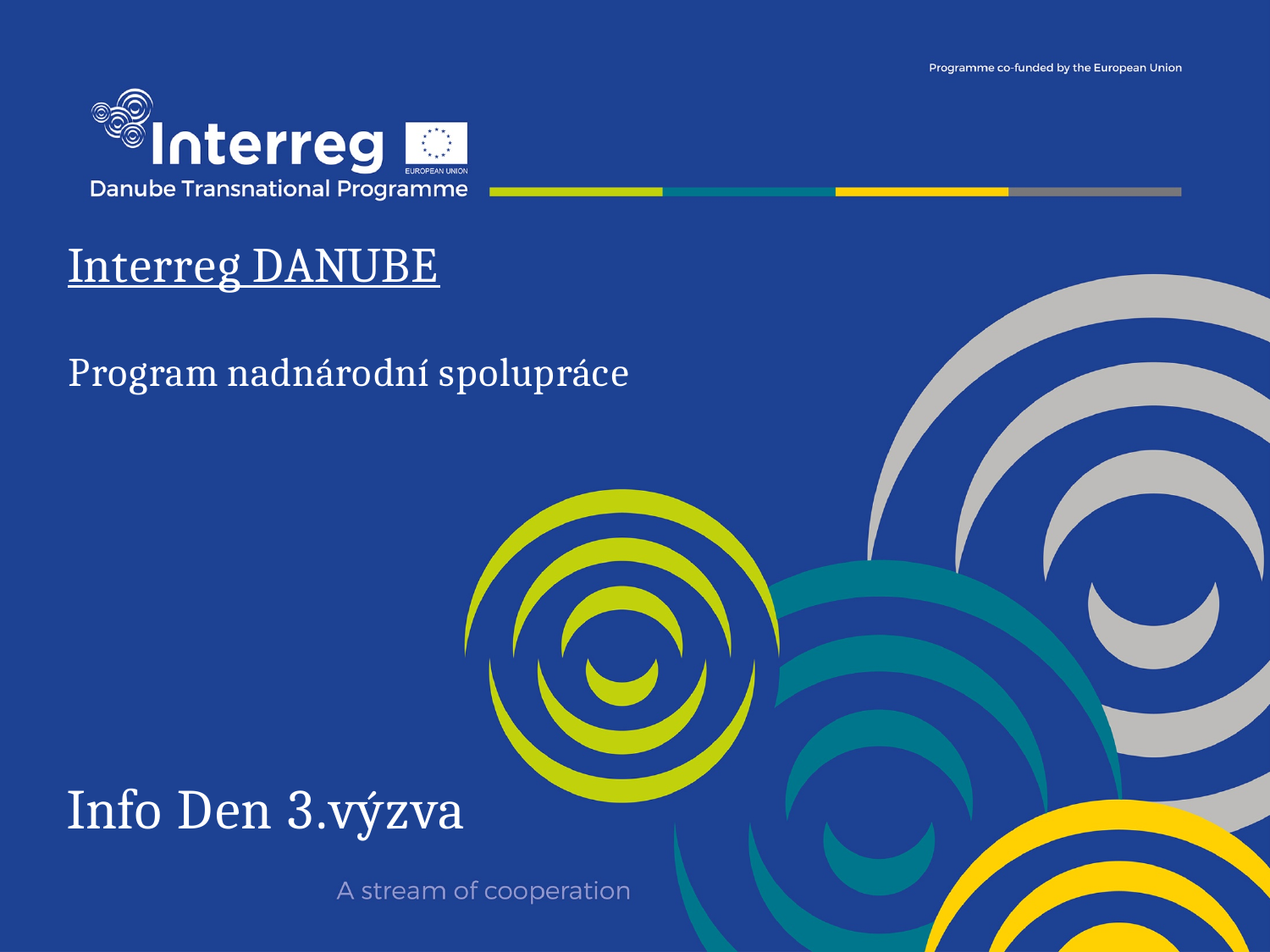

# Interreg DANUBE Program nadnárodní spolupráce
Info Den 3.výzva